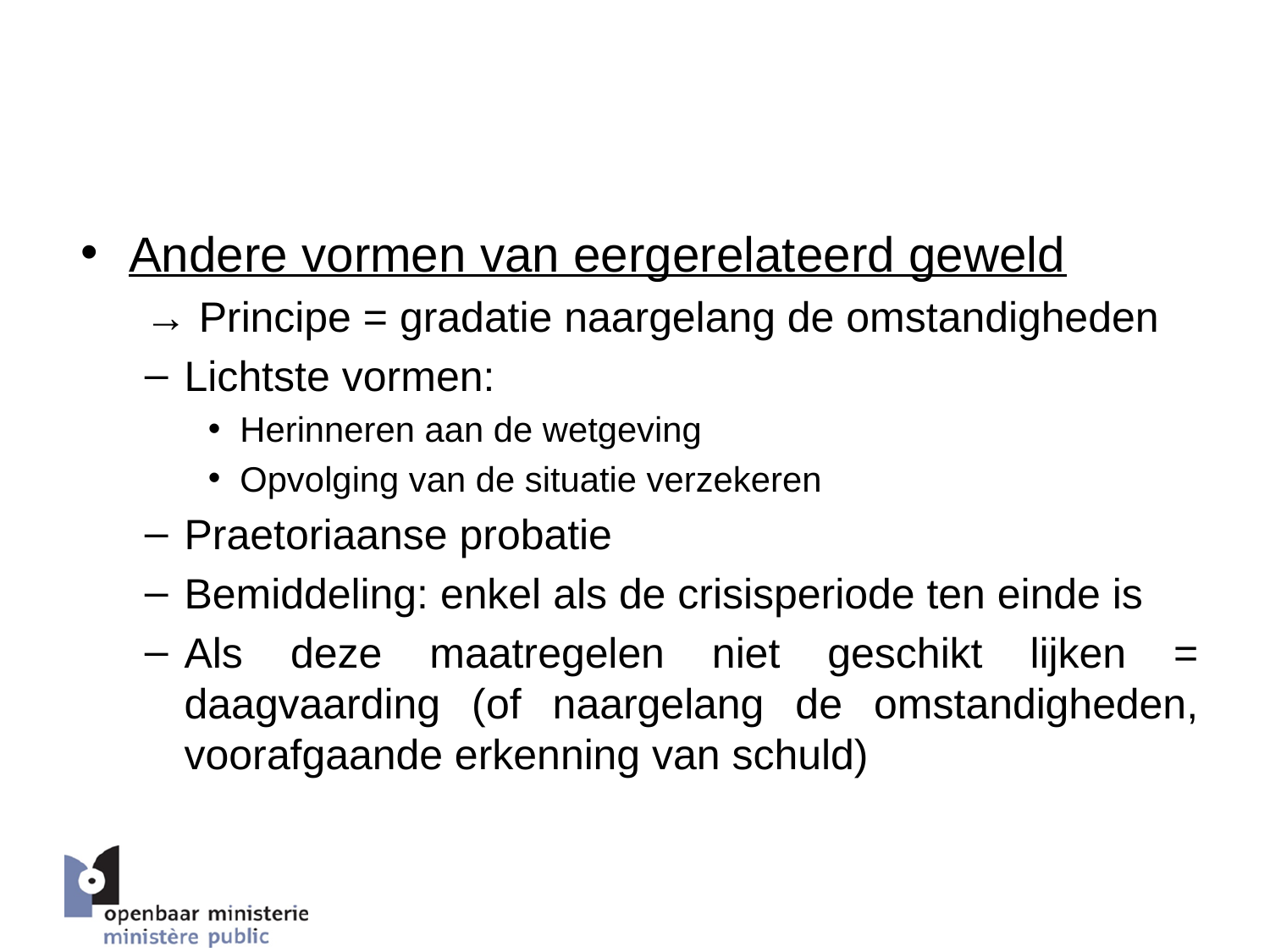

# 5. Beslissingsboom parketten – beslissing tegenover de dader
Andere vormen van eergerelateerd geweld
→ Principe = gradatie naargelang de omstandigheden
Lichtste vormen:
Herinneren aan de wetgeving
Opvolging van de situatie verzekeren
Praetoriaanse probatie
Bemiddeling: enkel als de crisisperiode ten einde is
Als deze maatregelen niet geschikt lijken = daagvaarding (of naargelang de omstandigheden, voorafgaande erkenning van schuld)